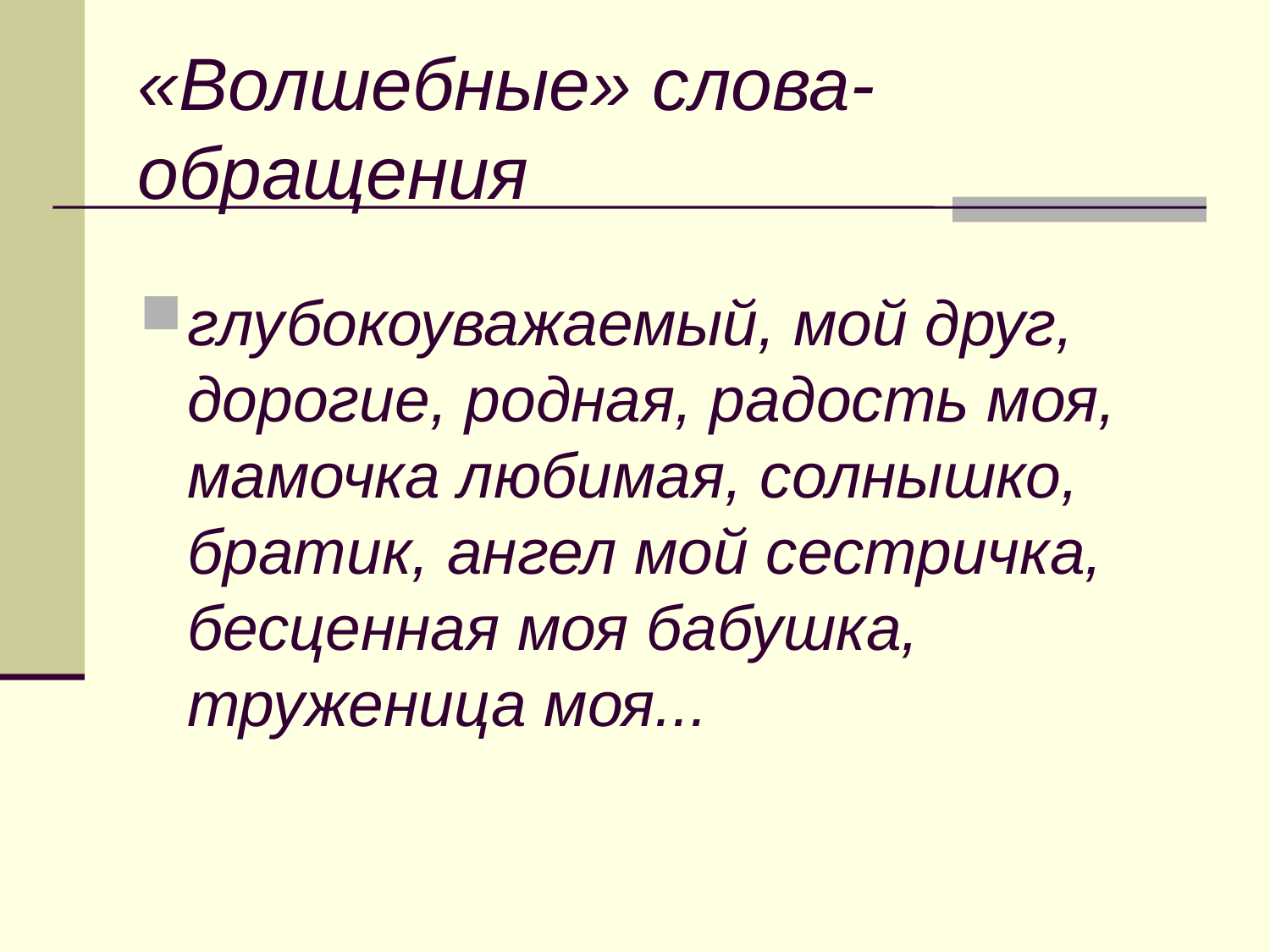

# «Волшебные» слова-обращения
глубокоуважаемый, мой друг, дорогие, родная, радость моя, мамочка любимая, солнышко, братик, ангел мой сестричка, бесценная моя бабушка, труженица моя...